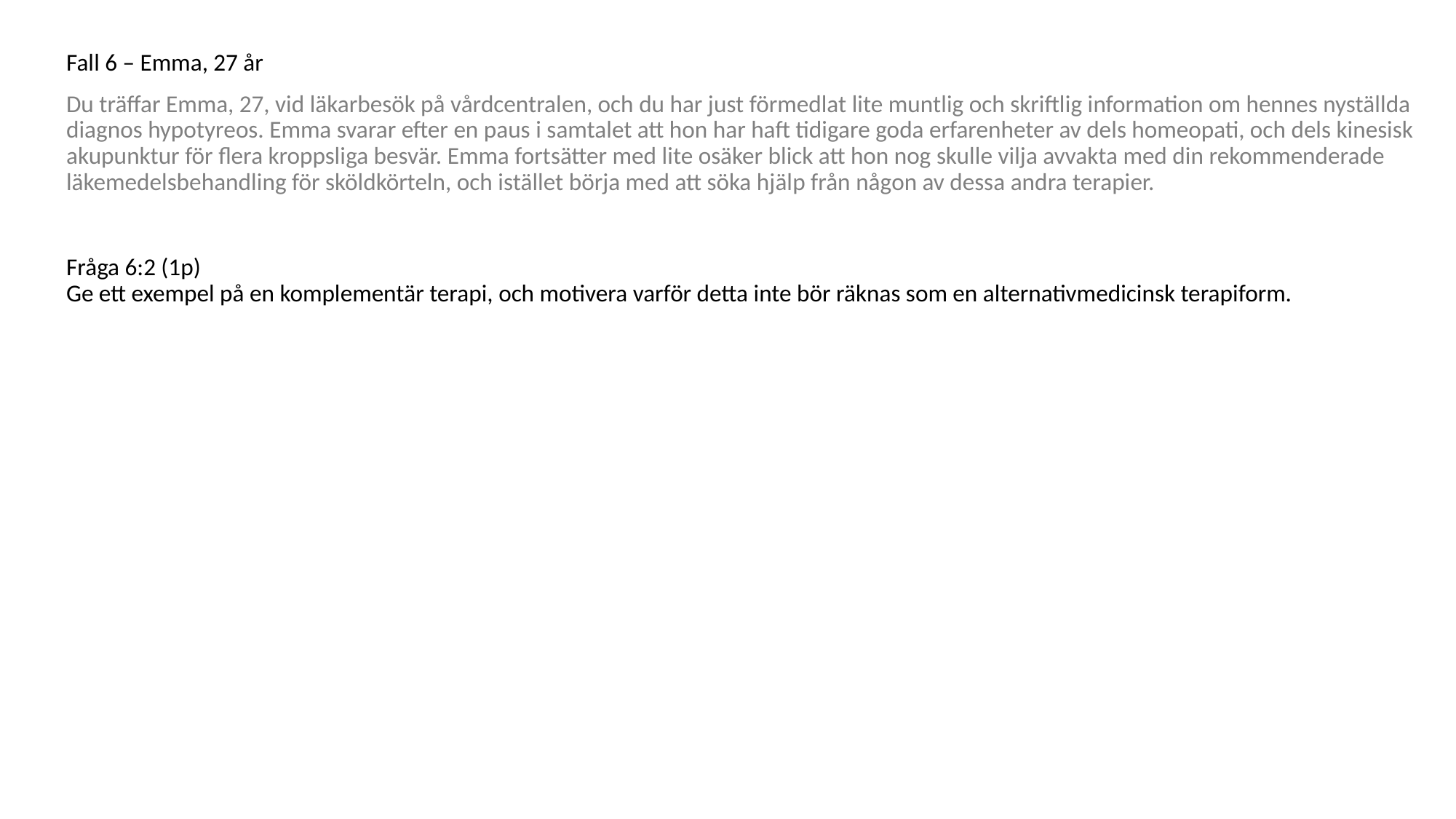

Fall 6 – Emma, 27 år
Du träffar Emma, 27, vid läkarbesök på vårdcentralen, och du har just förmedlat lite muntlig och skriftlig information om hennes nyställda diagnos hypotyreos. Emma svarar efter en paus i samtalet att hon har haft tidigare goda erfarenheter av dels homeopati, och dels kinesisk akupunktur för flera kroppsliga besvär. Emma fortsätter med lite osäker blick att hon nog skulle vilja avvakta med din rekommenderade läkemedelsbehandling för sköldkörteln, och istället börja med att söka hjälp från någon av dessa andra terapier.

Fråga 6:2 (1p)
Ge ett exempel på en komplementär terapi, och motivera varför detta inte bör räknas som en alternativmedicinsk terapiform.